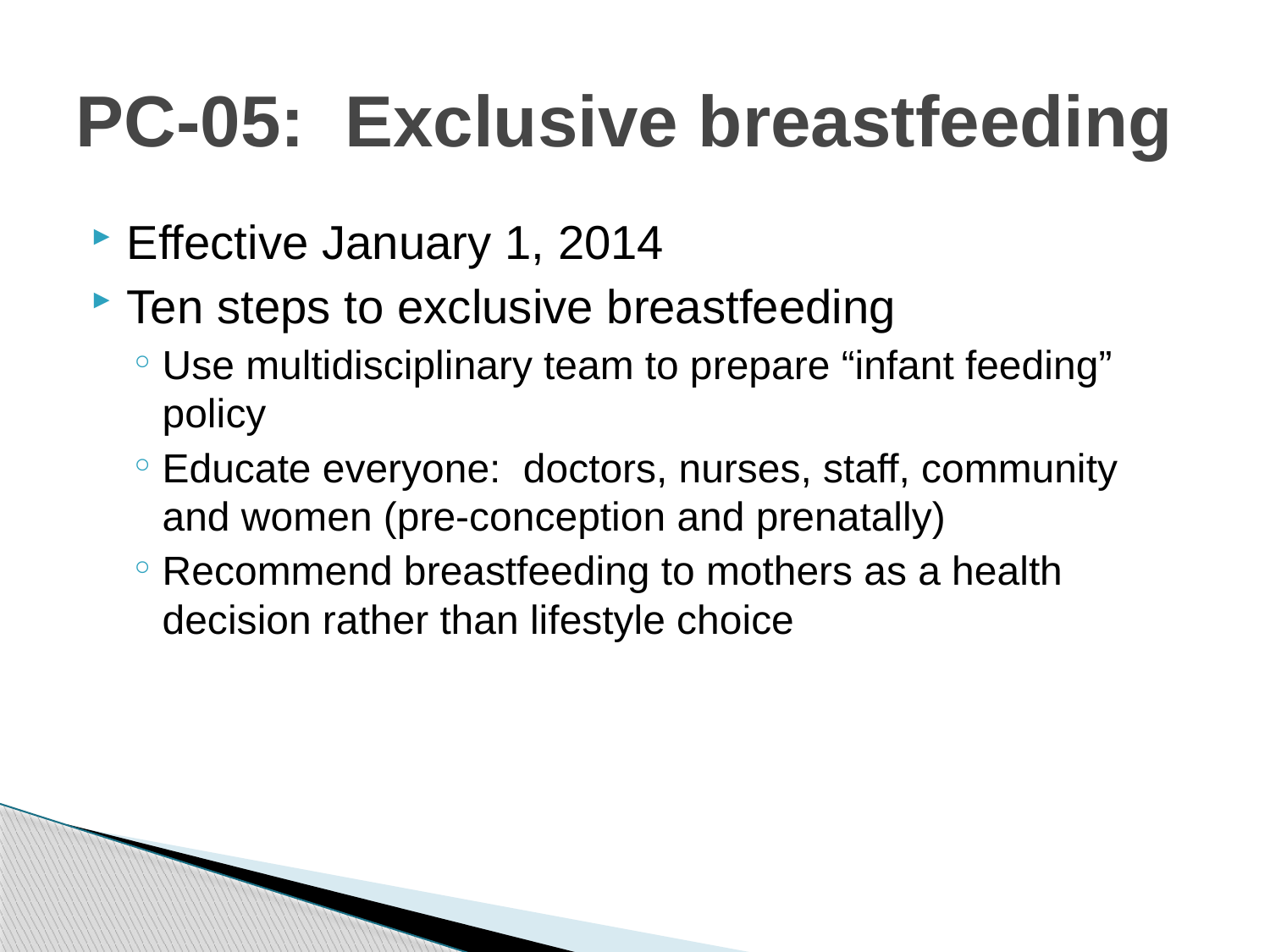

# PC-05:  Exclusive breastfeeding
Effective January 1, 2014
Ten steps to exclusive breastfeeding
Use multidisciplinary team to prepare “infant feeding” policy
Educate everyone:  doctors, nurses, staff, community and women (pre-conception and prenatally)
Recommend breastfeeding to mothers as a health decision rather than lifestyle choice